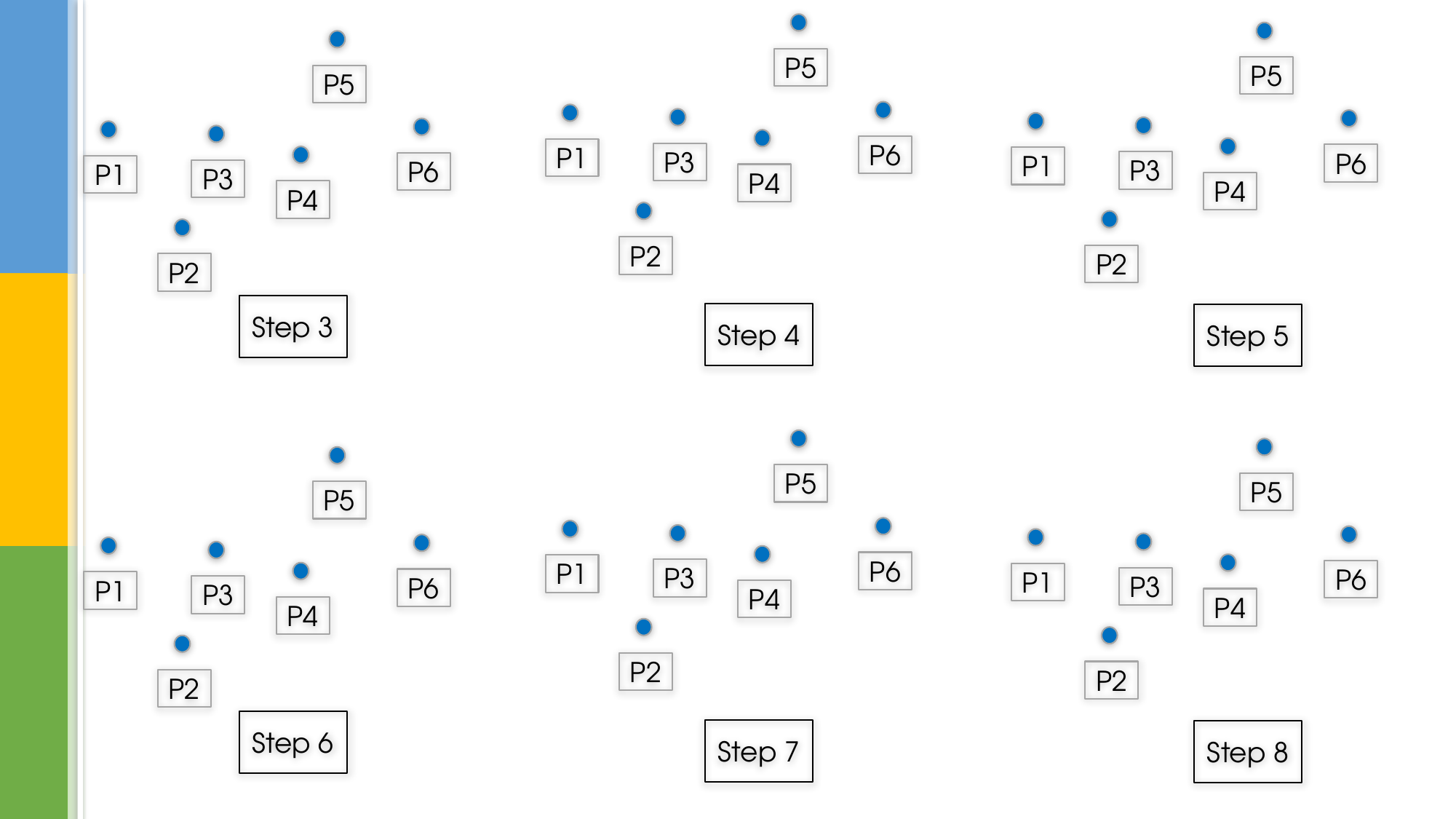

P5
P5
P5

P6

P1
P3
P6

P1
P3
P6
P1
P3
P4
P4
P4

P2
P2
P2
Step 3
Step 4
Step 5

P5
P5
P5

P6

P1
P3
P6

P1
P3
P6
P1
P3
P4
P4
P4

P2
P2
P2
Step 6
Step 7
Step 8